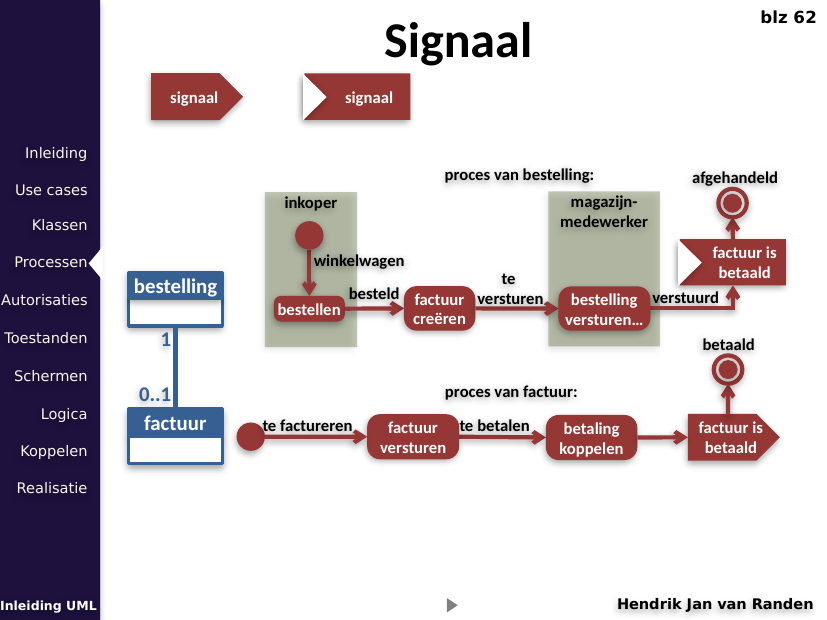

Signaal
blz 62
signaal
signaal

proces van bestelling:
afgehandeld

magazijn-
medewerker
inkoper

factuur is betaald

winkelwagen
bestelling
te
versturen
besteld
factuur creëren
bestelling
versturen…
verstuurd
bestellen

1
betaald

0..1
proces van factuur:
factuur

factuur is betaald
factuur
versturen
te betalen
te factureren
betaling koppelen